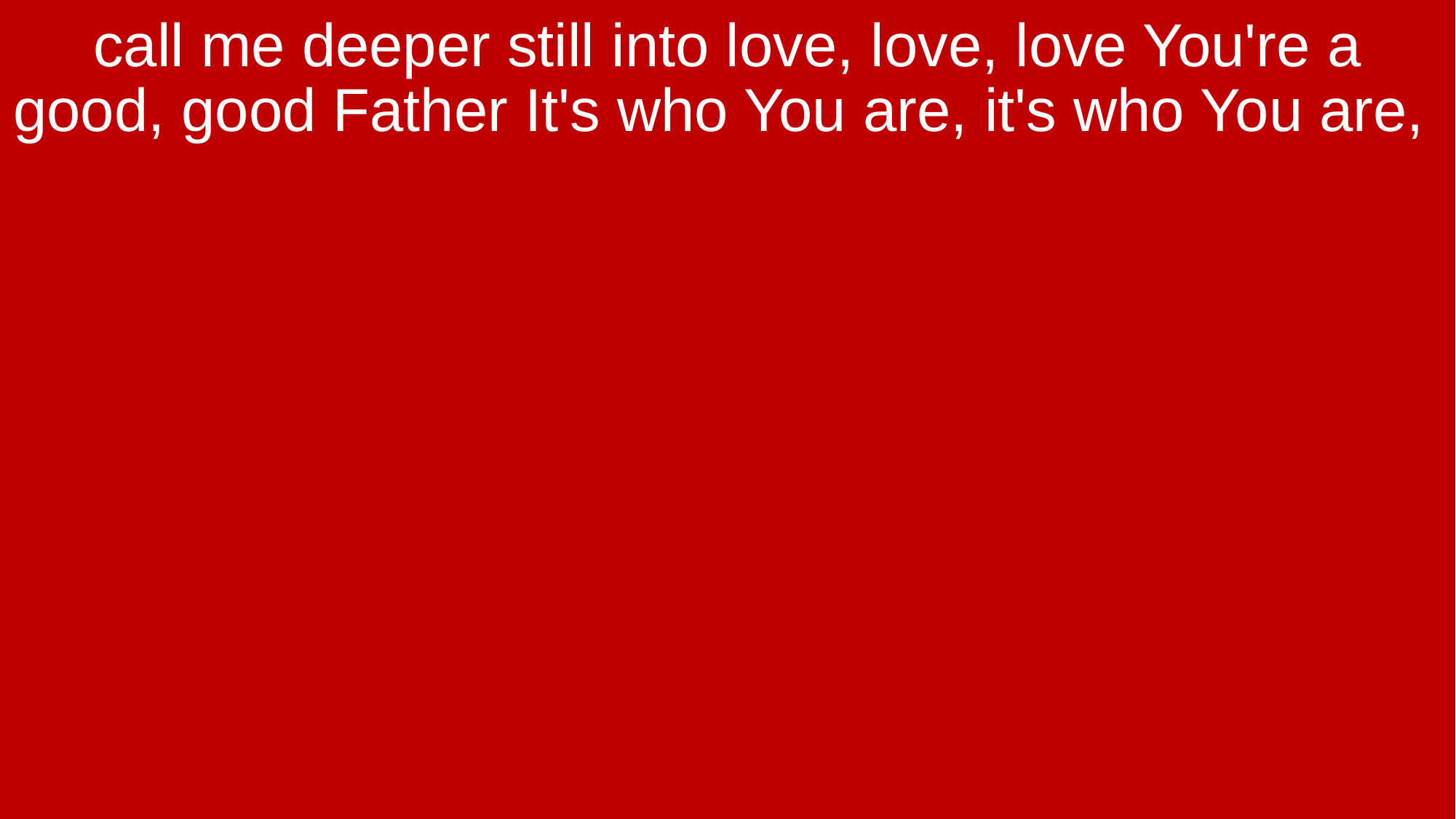

call me deeper still into love, love, love You're a good, good Father It's who You are, it's who You are,